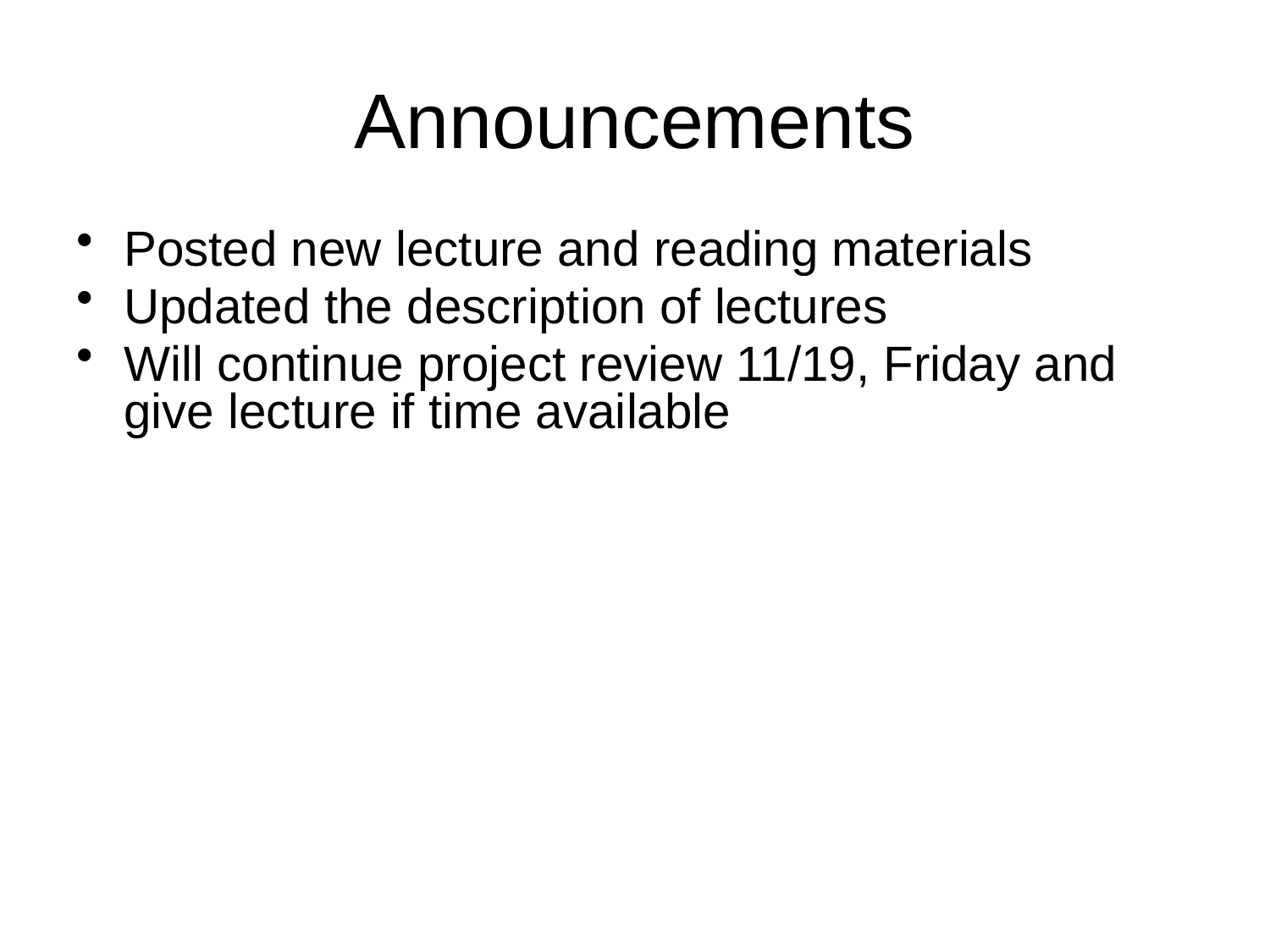

# Announcements
Posted new lecture and reading materials
Updated the description of lectures
Will continue project review 11/19, Friday and give lecture if time available